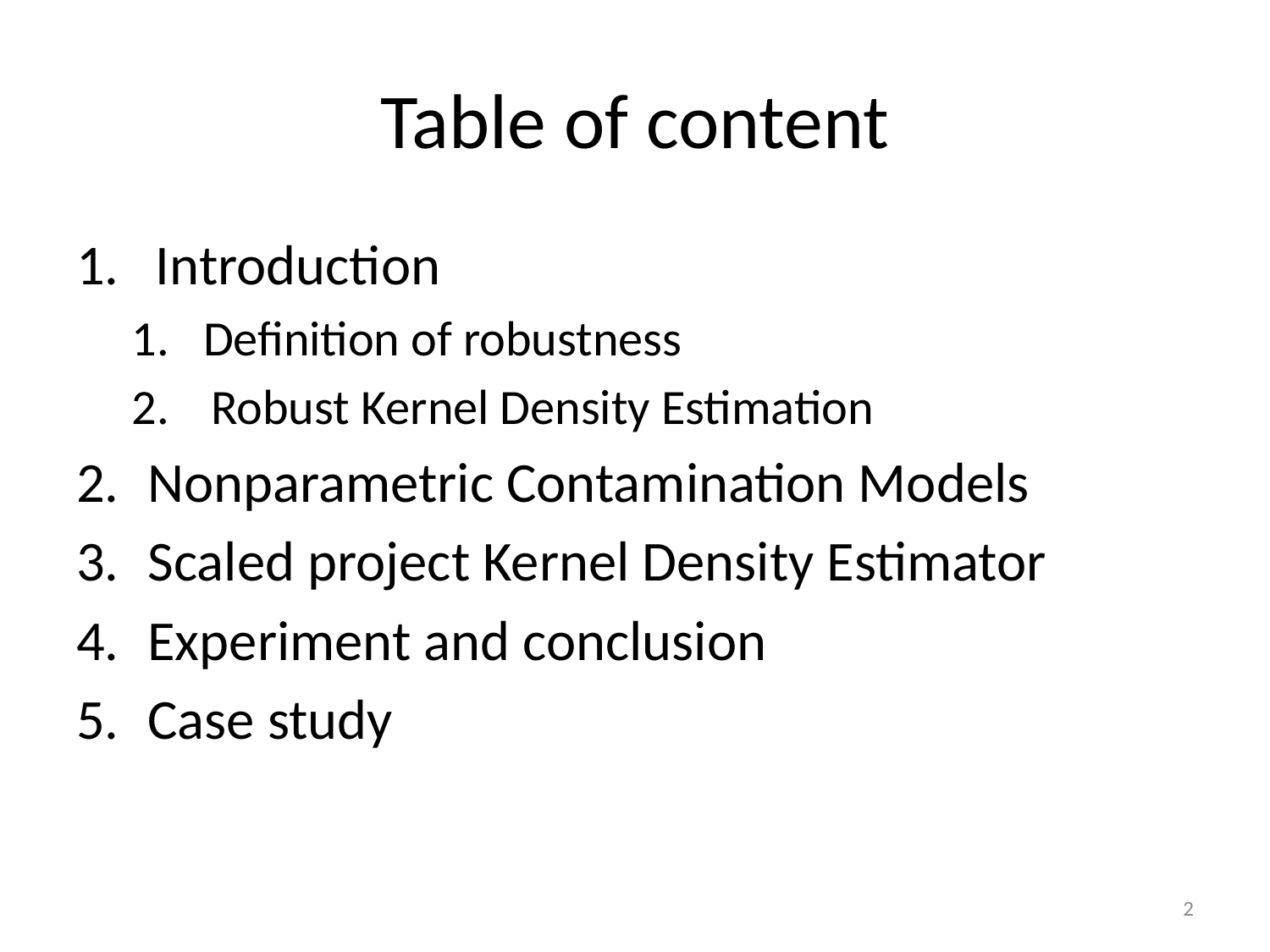

# Table of content
Introduction
Definition of robustness
Robust Kernel Density Estimation
Nonparametric Contamination Models
Scaled project Kernel Density Estimator
Experiment and conclusion
Case study

2